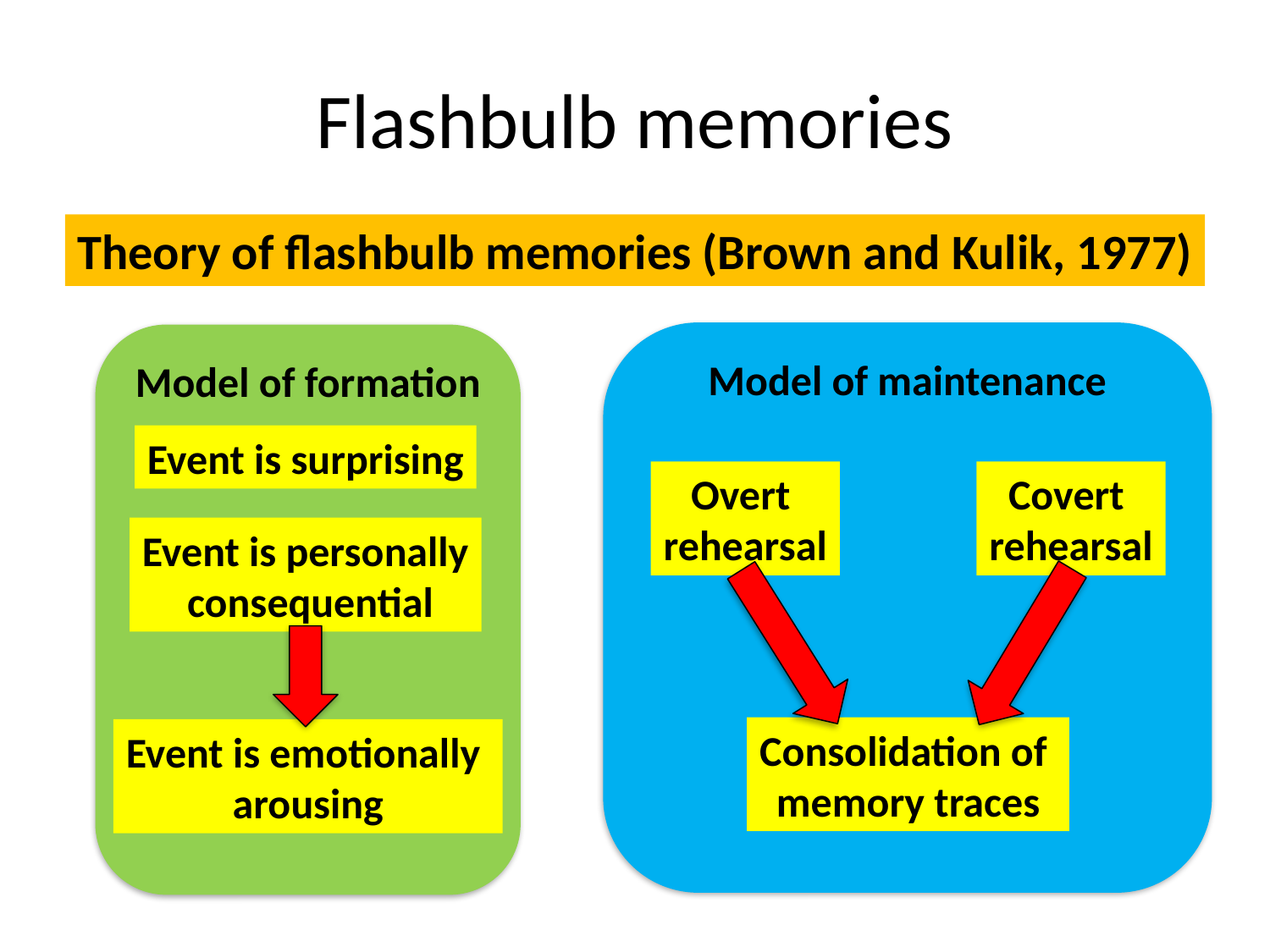

# Flashbulb memories
Theory of flashbulb memories (Brown and Kulik, 1977)

Model of maintenance
Model of formation
Event is surprising
Covert
rehearsal
Overt
rehearsal
Event is personally
 consequential

Consolidation of
memory traces
Event is emotionally
arousing